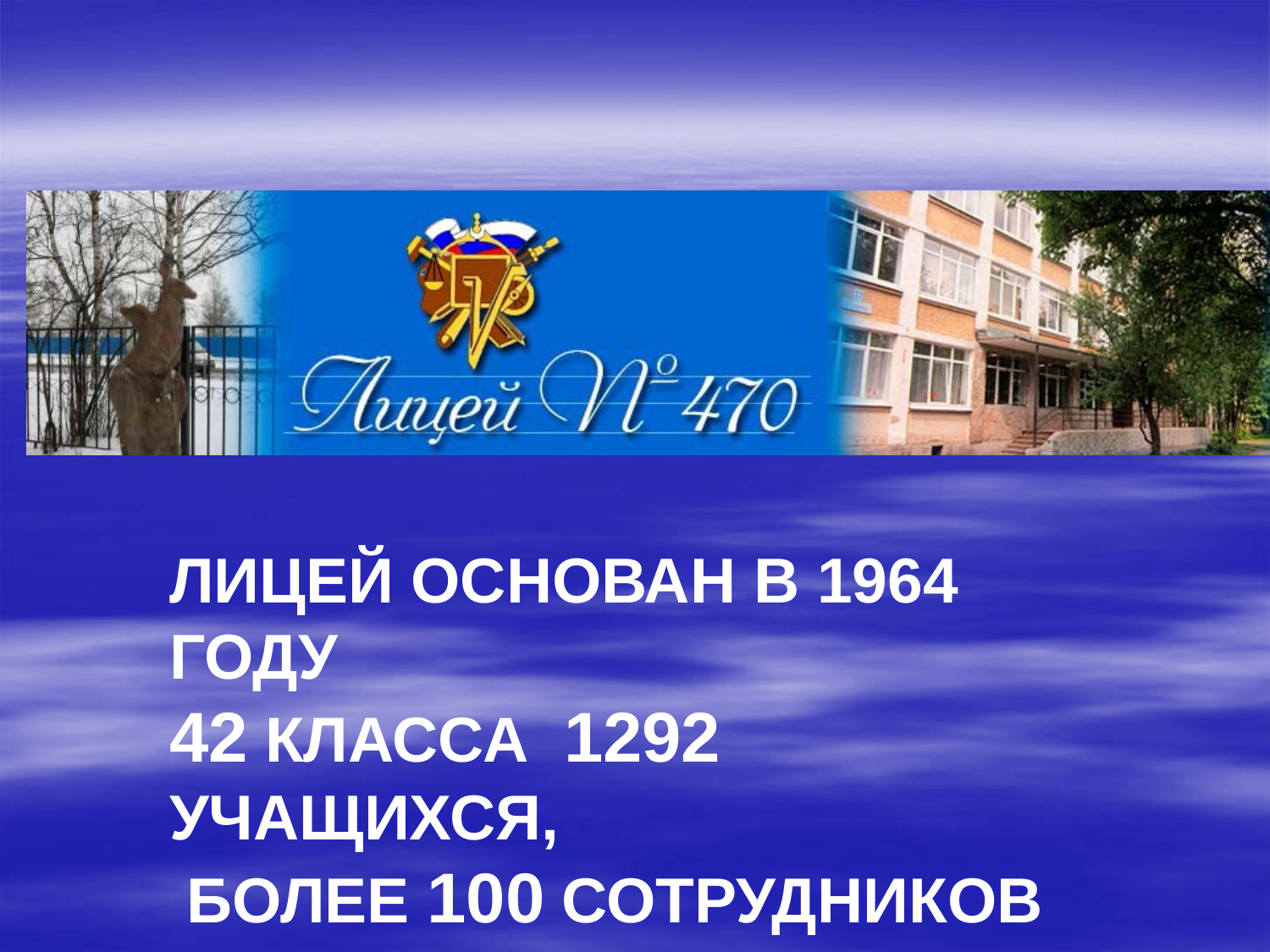

ЛИЦЕЙ ОСНОВАН В 1964 ГОДУ
42 КЛАССА  1292 УЧАЩИХСЯ,
 БОЛЕЕ 100 СОТРУДНИКОВ